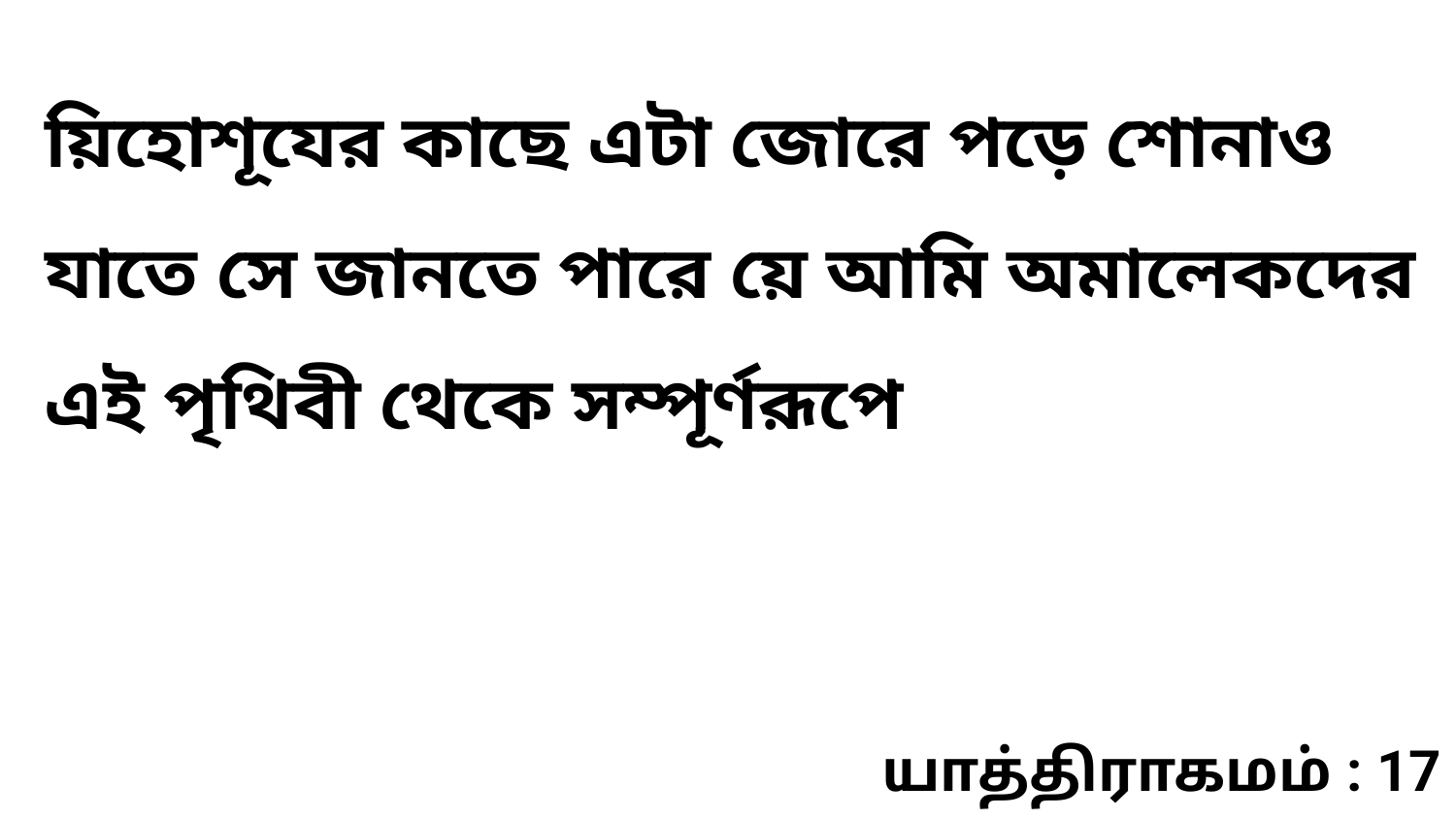

য়িহোশূযের কাছে এটা জোরে পড়ে শোনাও যাতে সে জানতে পারে য়ে আমি অমালেকদের এই পৃথিবী থেকে সম্পূর্ণরূপে
யாத்திராகமம் : 17